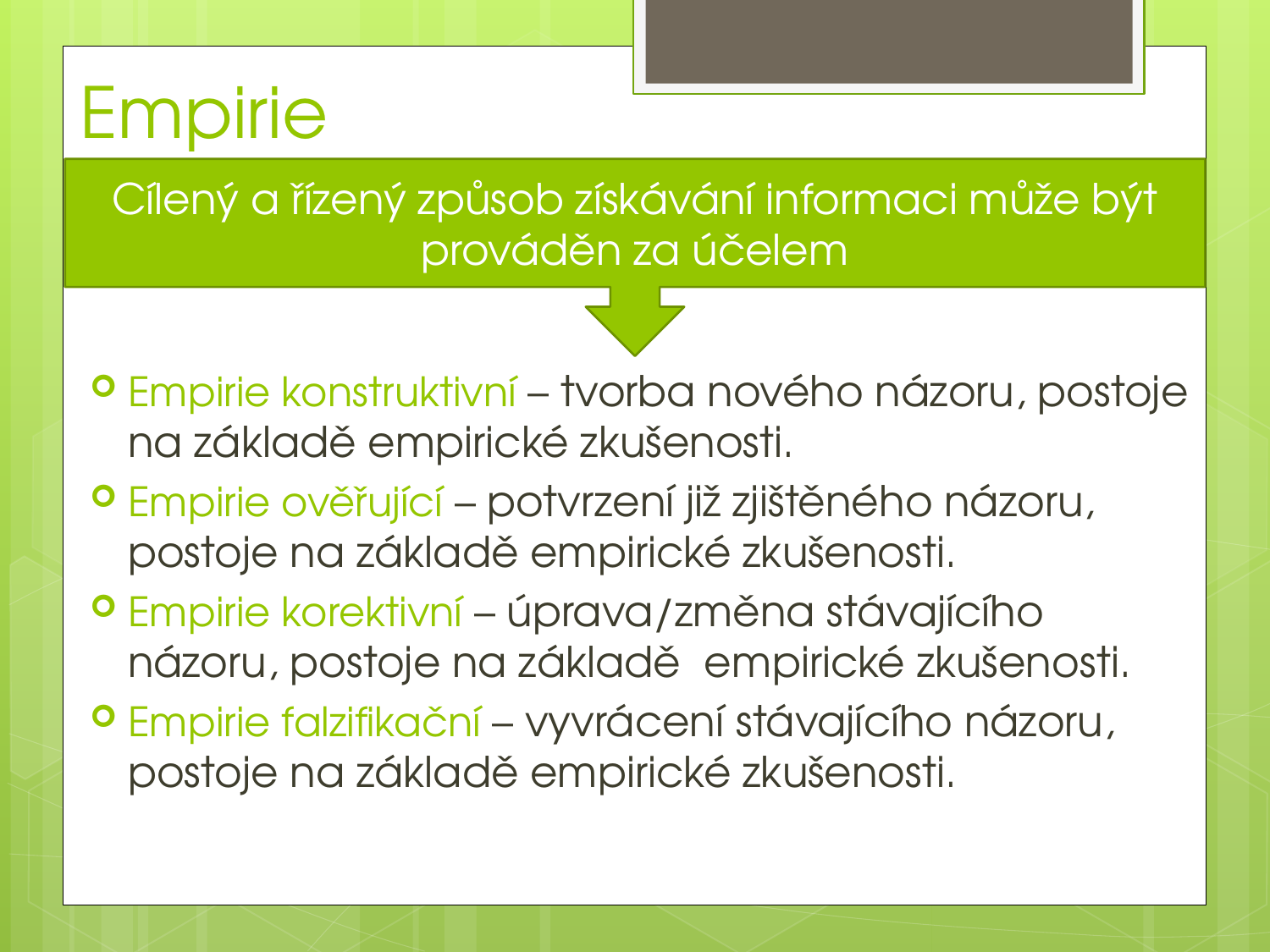

# Empirie
Cílený a řízený způsob získávání informaci může být prováděn za účelem

Empirie konstruktivní – tvorba nového názoru, postoje na základě empirické zkušenosti.
Empirie ověřující – potvrzení již zjištěného názoru, postoje na základě empirické zkušenosti.
Empirie korektivní – úprava/změna stávajícího názoru, postoje na základě  empirické zkušenosti.
Empirie falzifikační – vyvrácení stávajícího názoru, postoje na základě empirické zkušenosti.